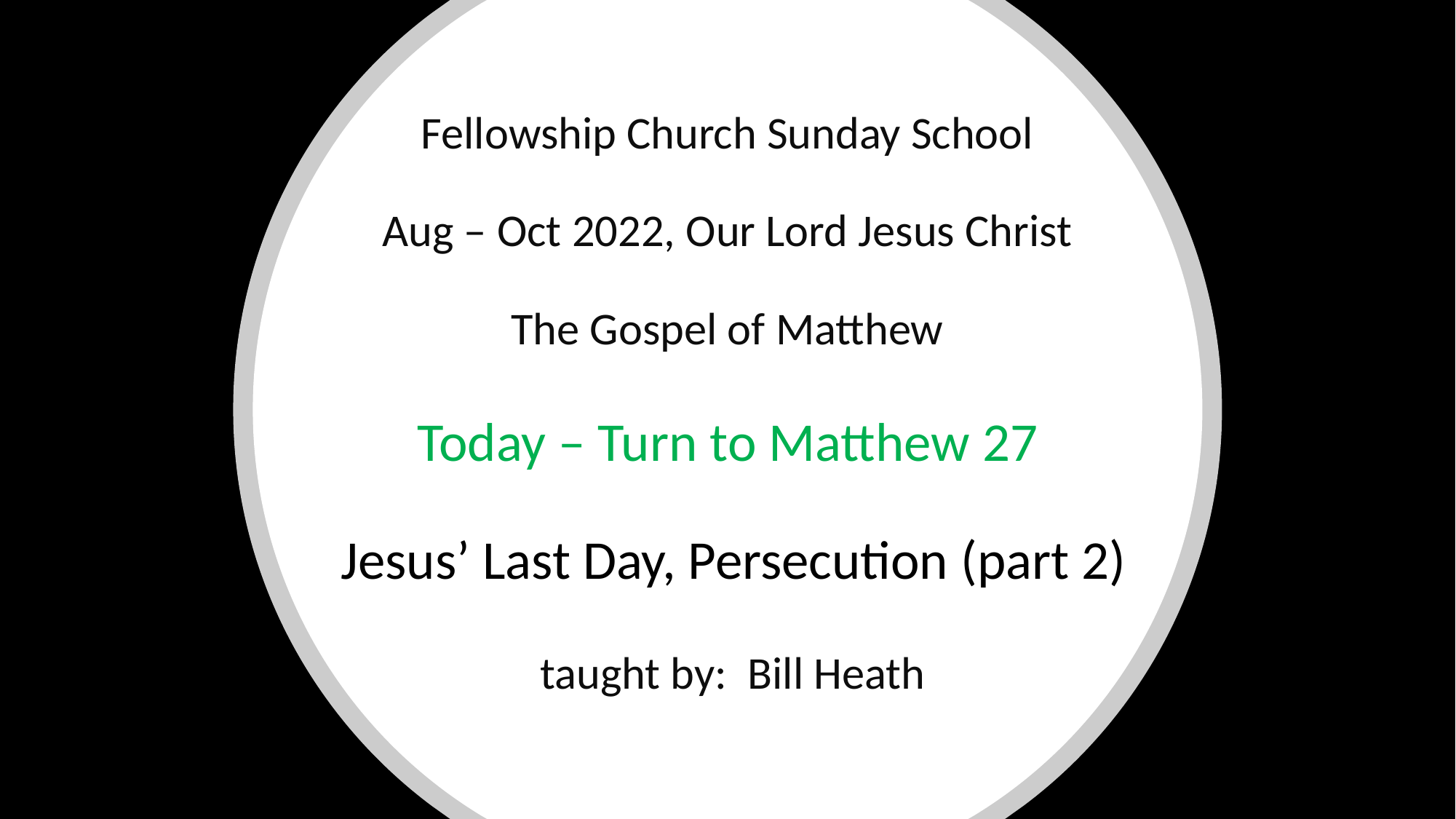

# Fellowship Church Sunday School Aug – Oct 2022, Our Lord Jesus Christ The Gospel of Matthew Today – Turn to Matthew 27 Jesus’ Last Day, Persecution (part 2) taught by:  Bill Heath